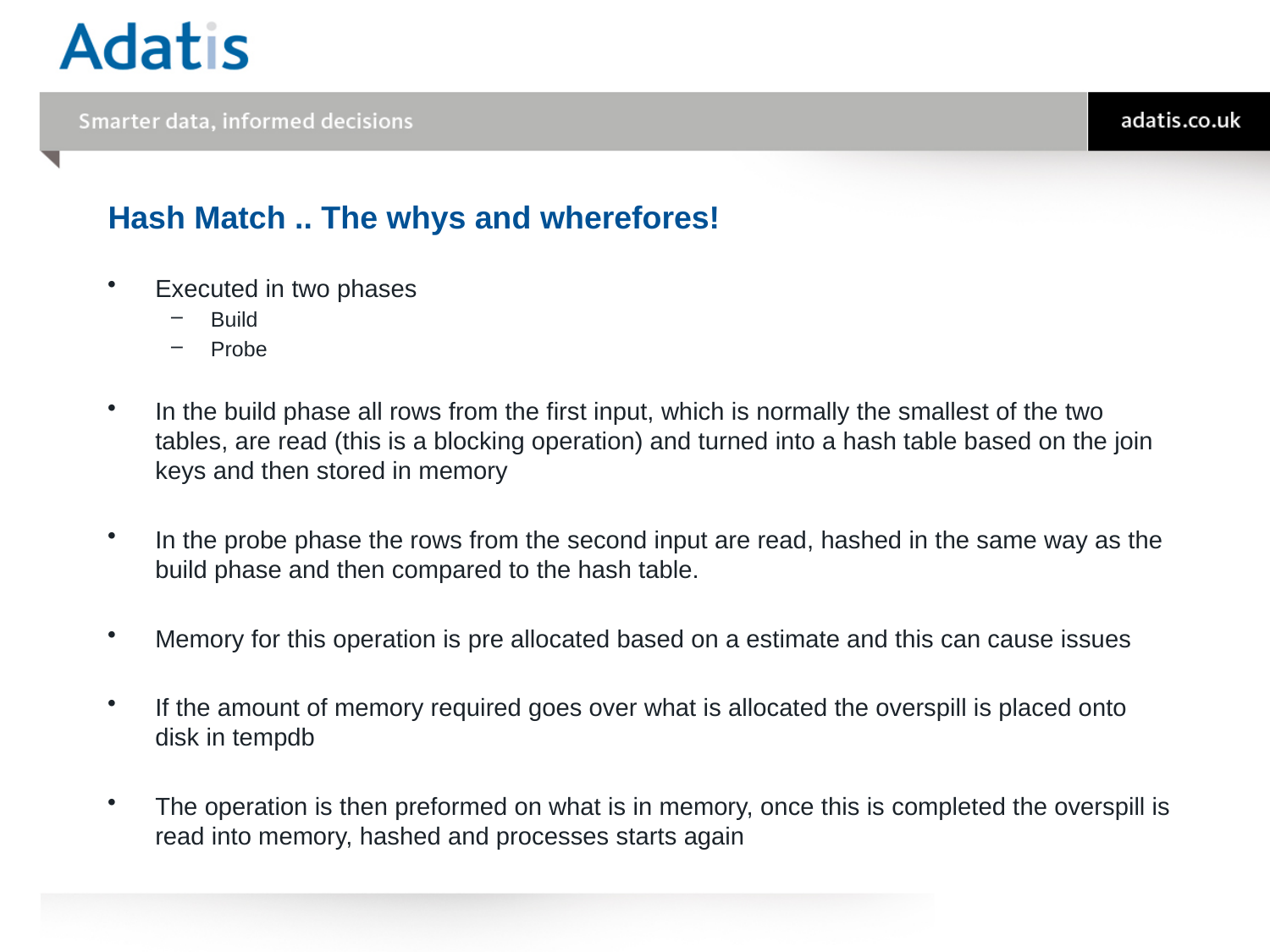

# Hash Match .. The whys and wherefores!
Executed in two phases
Build
Probe

In the build phase all rows from the first input, which is normally the smallest of the two tables, are read (this is a blocking operation) and turned into a hash table based on the join keys and then stored in memory

In the probe phase the rows from the second input are read, hashed in the same way as the build phase and then compared to the hash table.

Memory for this operation is pre allocated based on a estimate and this can cause issues

If the amount of memory required goes over what is allocated the overspill is placed onto disk in tempdb

The operation is then preformed on what is in memory, once this is completed the overspill is read into memory, hashed and processes starts again